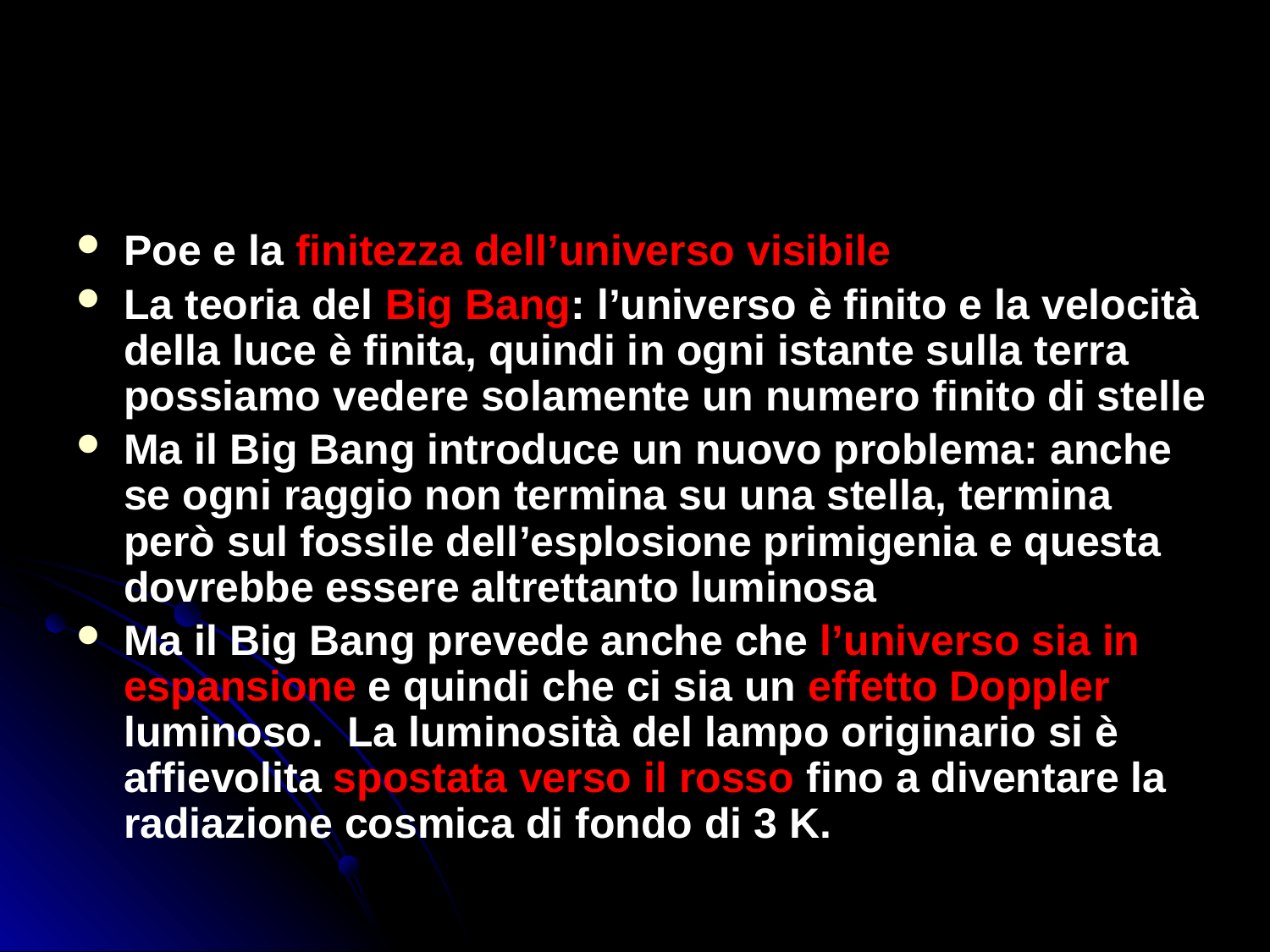

#
Poe e la finitezza dell’universo visibile
La teoria del Big Bang: l’universo è finito e la velocità della luce è finita, quindi in ogni istante sulla terra possiamo vedere solamente un numero finito di stelle
Ma il Big Bang introduce un nuovo problema: anche se ogni raggio non termina su una stella, termina però sul fossile dell’esplosione primigenia e questa dovrebbe essere altrettanto luminosa
Ma il Big Bang prevede anche che l’universo sia in espansione e quindi che ci sia un effetto Doppler luminoso.  La luminosità del lampo originario si è affievolita spostata verso il rosso fino a diventare la radiazione cosmica di fondo di 3 K.